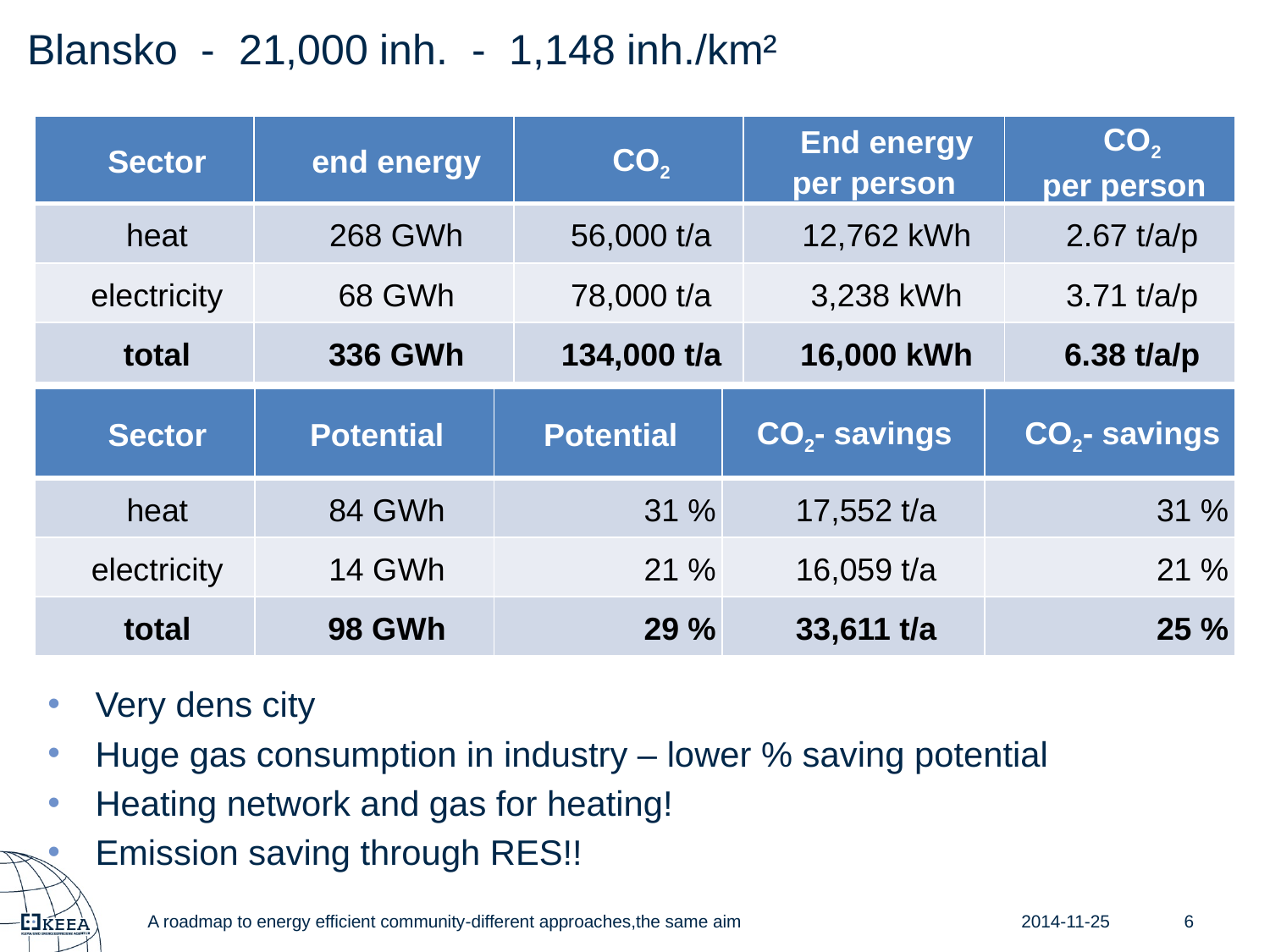

Blansko  -  21,000 inh.  -  1,148 inh./km²
| Sector | end energy | CO2 | End energy per person | CO2 per person |
| --- | --- | --- | --- | --- |
| heat | 268 GWh | 56,000 t/a | 12,762 kWh | 2.67 t/a/p |
| electricity | 68 GWh | 78,000 t/a | 3,238 kWh | 3.71 t/a/p |
| total | 336 GWh | 134,000 t/a | 16,000 kWh | 6.38 t/a/p |
| Sector | Potential | Potential | CO2- savings | CO2- savings |
| --- | --- | --- | --- | --- |
| heat | 84 GWh | 31 % | 17,552 t/a | 31 % |
| electricity | 14 GWh | 21 % | 16,059 t/a | 21 % |
| total | 98 GWh | 29 % | 33,611 t/a | 25 % |
Very dens city
Huge gas consumption in industry – lower % saving potential
Heating network and gas for heating!
Emission saving through RES!!
A roadmap to energy efficient community-different approaches,the same aim
2014-11-25
6